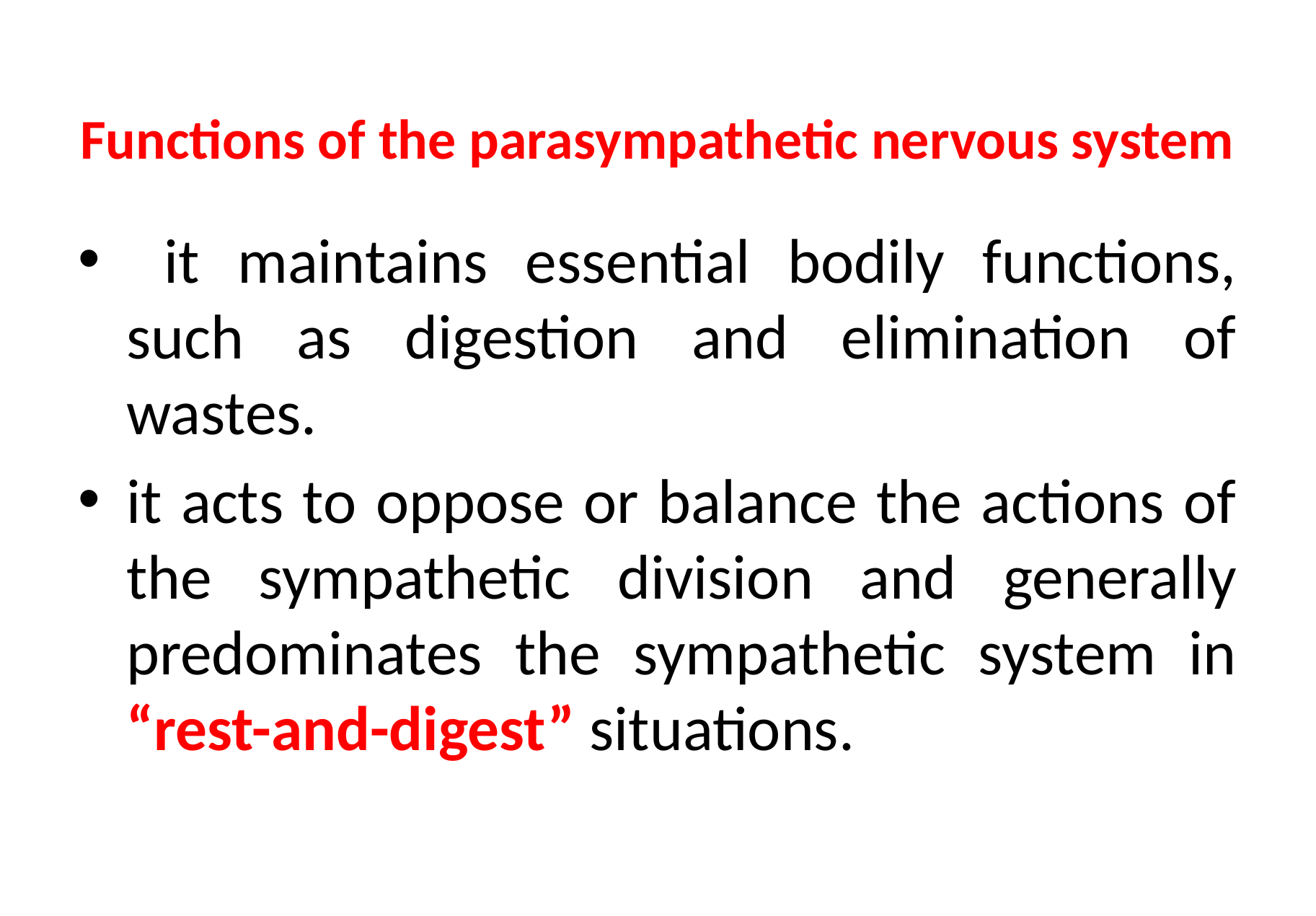

# Functions of the parasympathetic nervous system
 it maintains essential bodily functions, such as digestion and elimination of wastes.
it acts to oppose or balance the actions of the sympathetic division and generally predominates the sympathetic system in “rest-and-digest” situations.